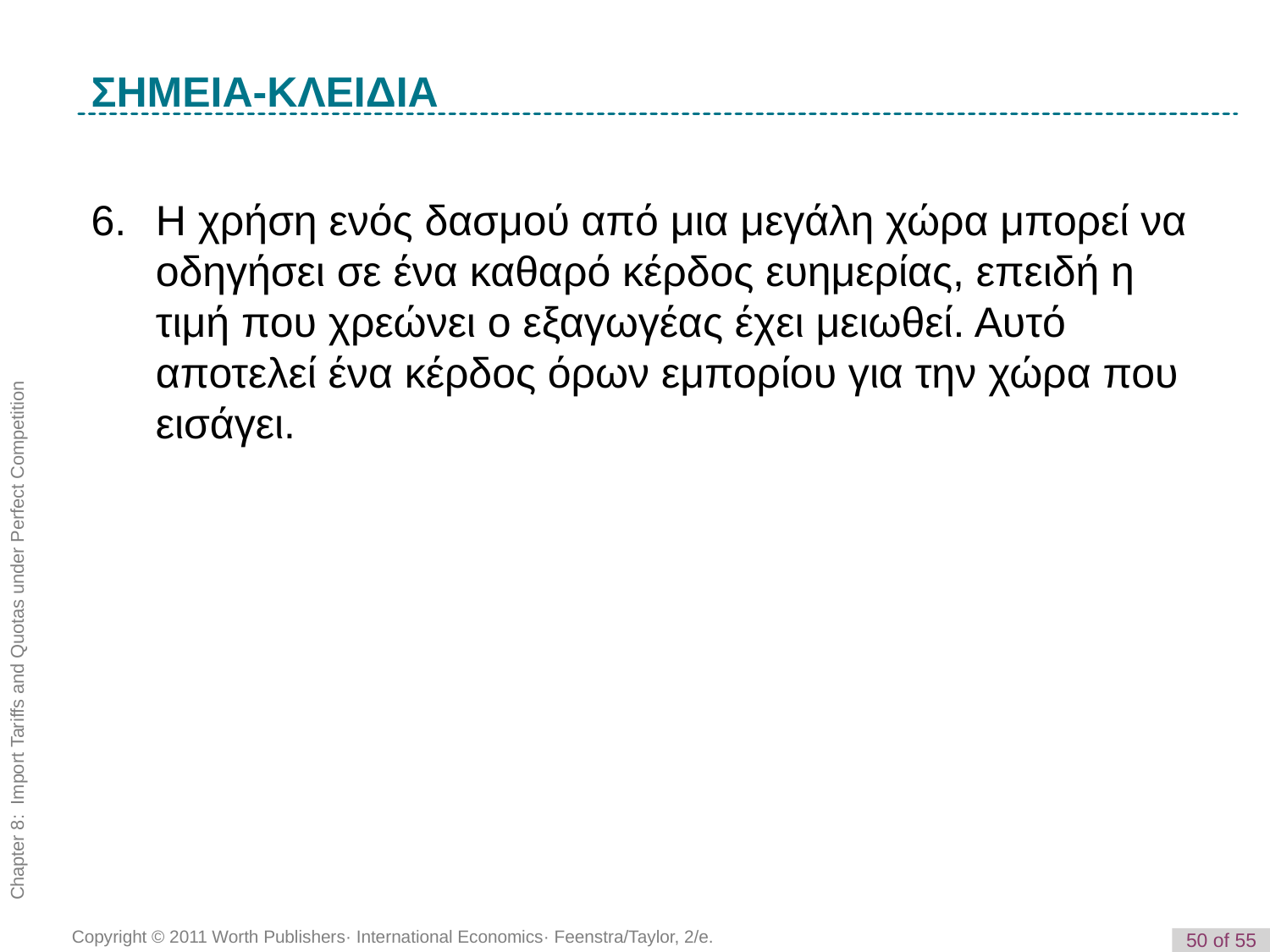

K e y   T e r m
ΣΗΜΕΙΑ-ΚΛΕΙΔΙΑ
6. 	Η χρήση ενός δασμού από μια μεγάλη χώρα μπορεί να οδηγήσει σε ένα καθαρό κέρδος ευημερίας, επειδή η τιμή που χρεώνει ο εξαγωγέας έχει μειωθεί. Αυτό αποτελεί ένα κέρδος όρων εμπορίου για την χώρα που εισάγει.